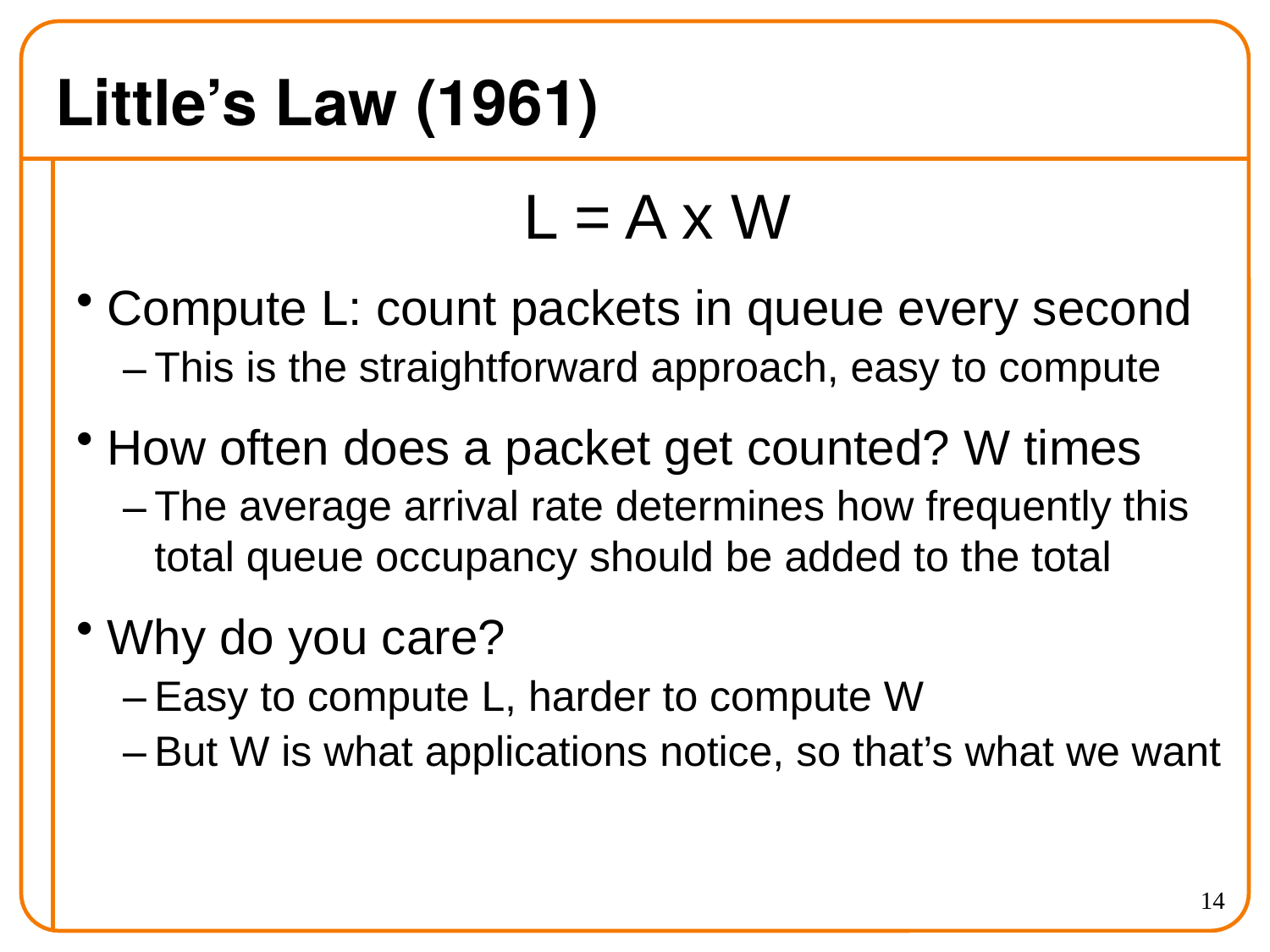

# Little’s Law (1961)
 L = A x W
Compute L: count packets in queue every second
This is the straightforward approach, easy to compute
How often does a packet get counted? W times
The average arrival rate determines how frequently this total queue occupancy should be added to the total
Why do you care?
Easy to compute L, harder to compute W
But W is what applications notice, so that’s what we want

14